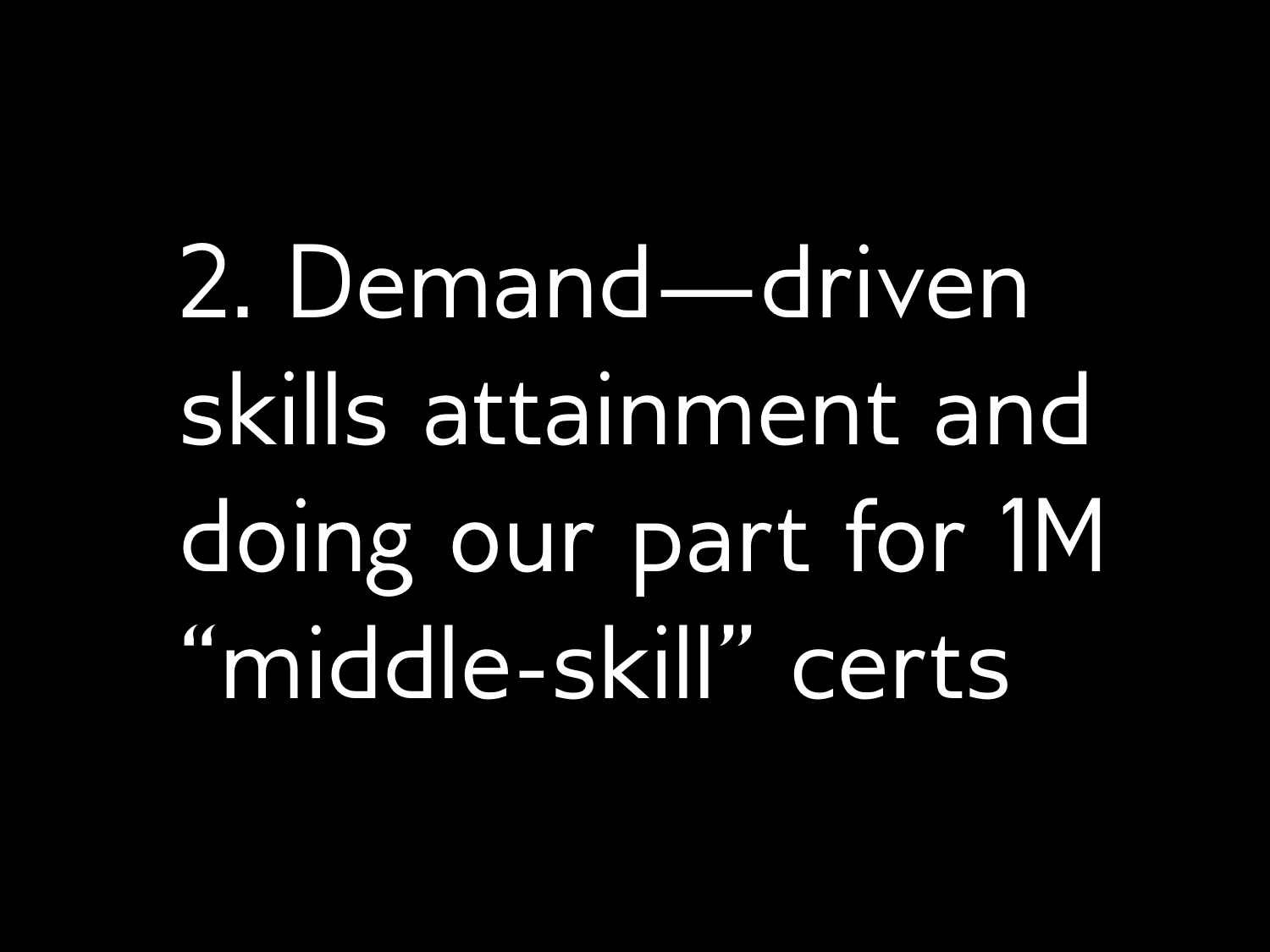

2. Demand—driven skills attainment and doing our part for 1M “middle-skill” certs